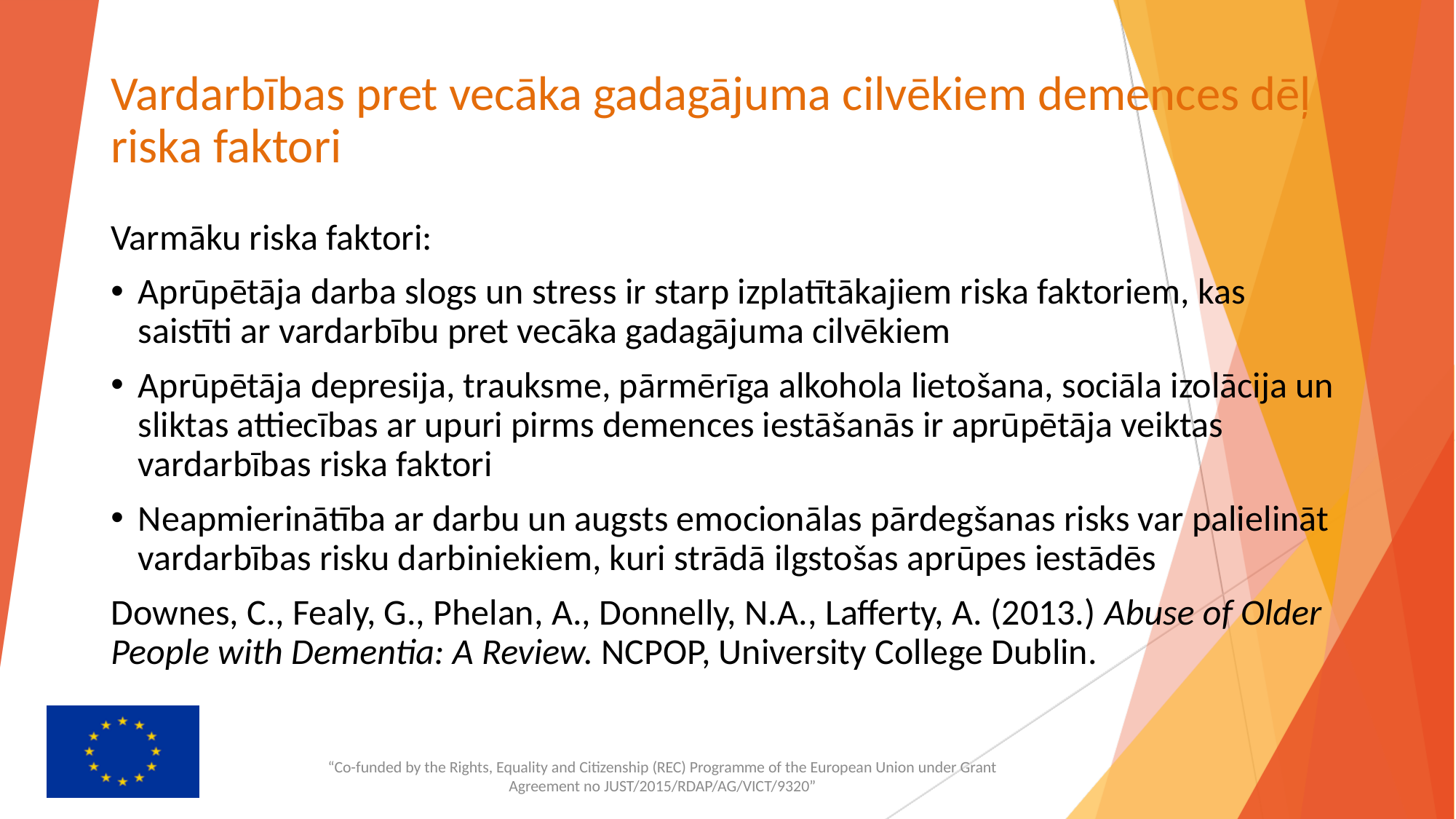

# Vardarbības pret vecāka gadagājuma cilvēkiem demences dēļ riska faktori
Varmāku riska faktori:
Aprūpētāja darba slogs un stress ir starp izplatītākajiem riska faktoriem, kas saistīti ar vardarbību pret vecāka gadagājuma cilvēkiem
Aprūpētāja depresija, trauksme, pārmērīga alkohola lietošana, sociāla izolācija un sliktas attiecības ar upuri pirms demences iestāšanās ir aprūpētāja veiktas vardarbības riska faktori
Neapmierinātība ar darbu un augsts emocionālas pārdegšanas risks var palielināt vardarbības risku darbiniekiem, kuri strādā ilgstošas aprūpes iestādēs
Downes, C., Fealy, G., Phelan, A., Donnelly, N.A., Lafferty, A. (2013.) Abuse of Older People with Dementia: A Review. NCPOP, University College Dublin.